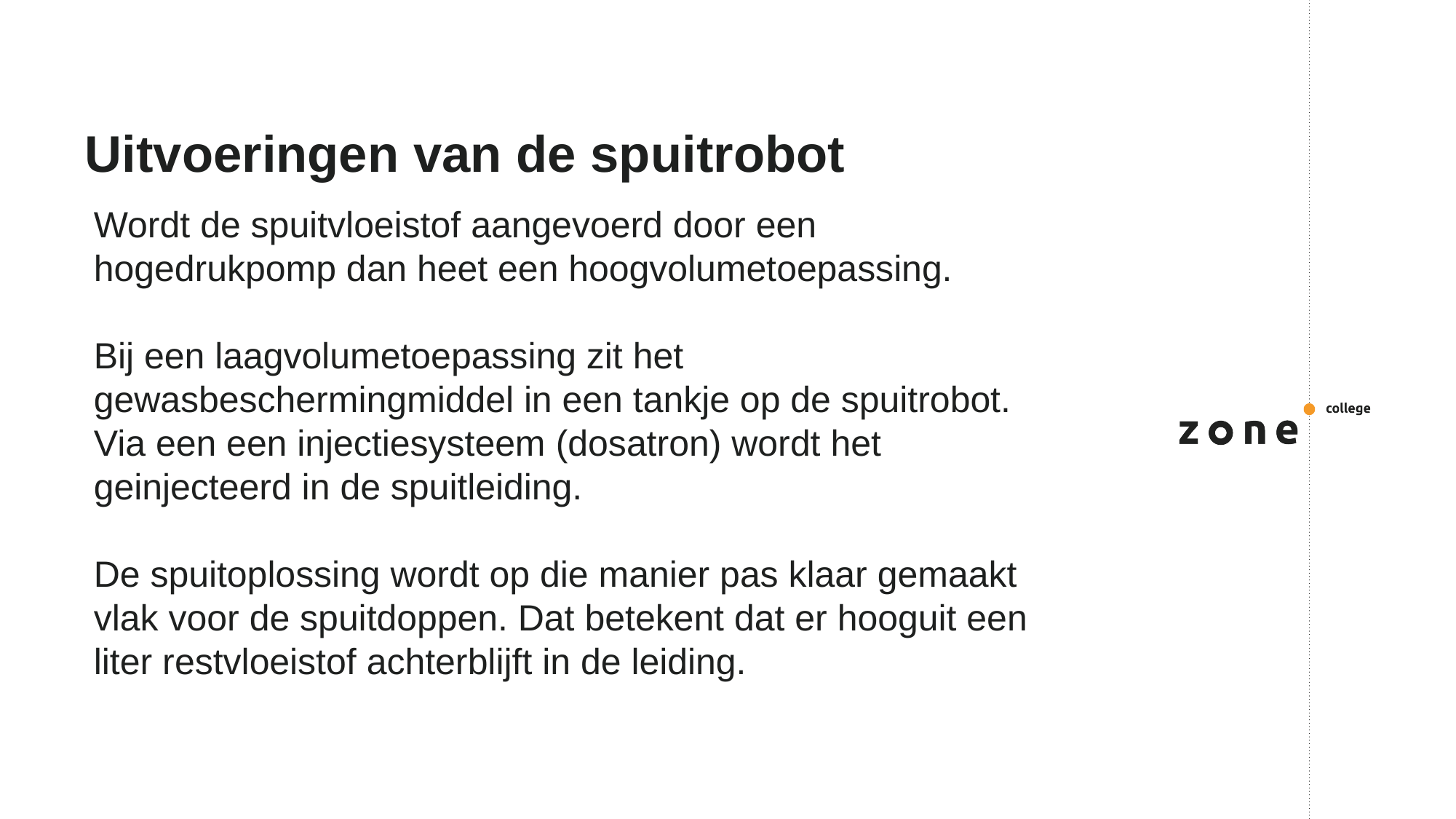

# Uitvoeringen van de spuitrobot
Wordt de spuitvloeistof aangevoerd door een hogedrukpomp dan heet een hoogvolumetoepassing.

Bij een laagvolumetoepassing zit het gewasbeschermingmiddel in een tankje op de spuitrobot. Via een een injectiesysteem (dosatron) wordt het geinjecteerd in de spuitleiding.

De spuitoplossing wordt op die manier pas klaar gemaakt vlak voor de spuitdoppen. Dat betekent dat er hooguit een liter restvloeistof achterblijft in de leiding.